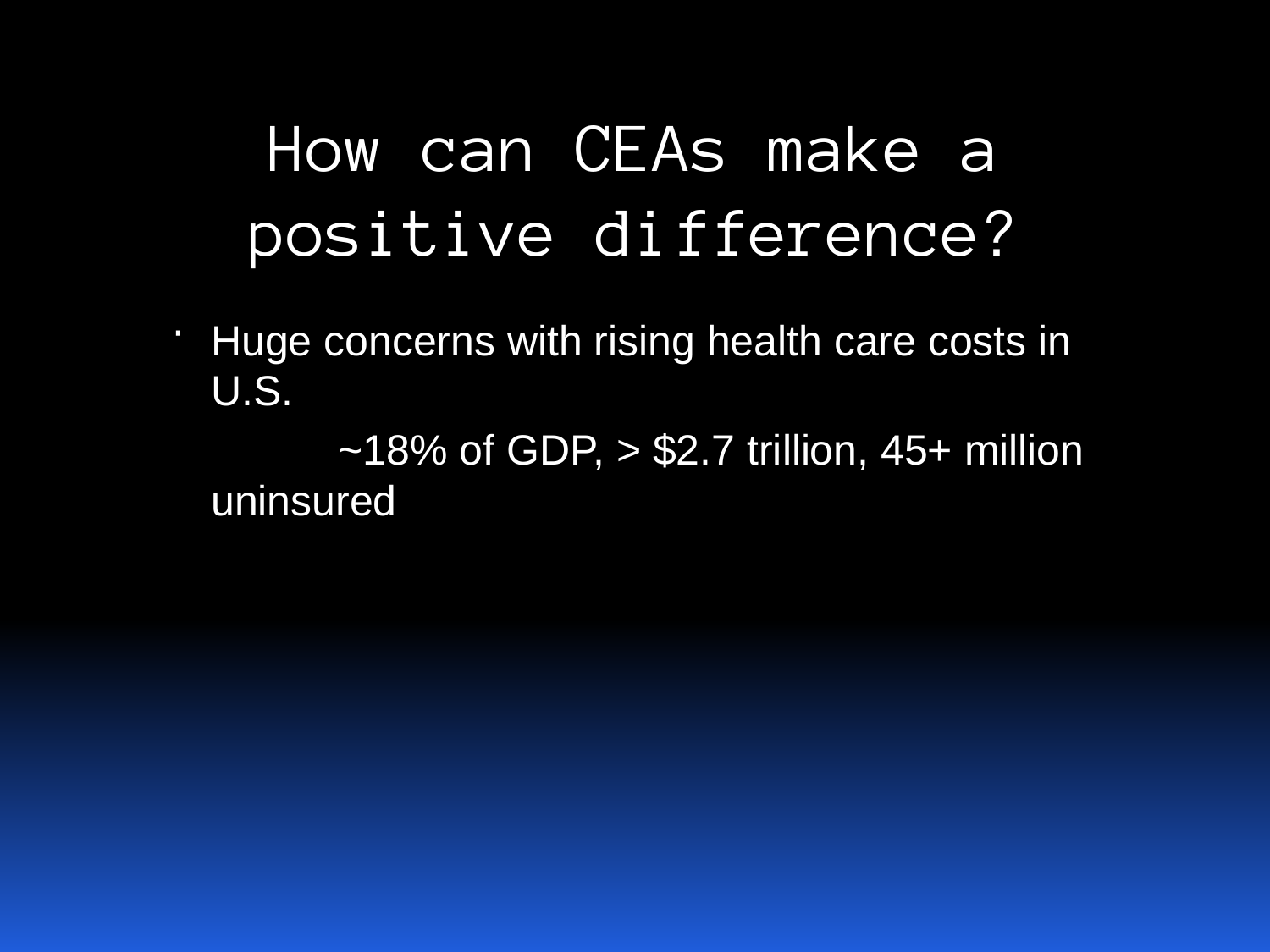

# How can CEAs make a positive difference?
Huge concerns with rising health care costs in U.S.
		~18% of GDP, > $2.7 trillion, 45+ million uninsured